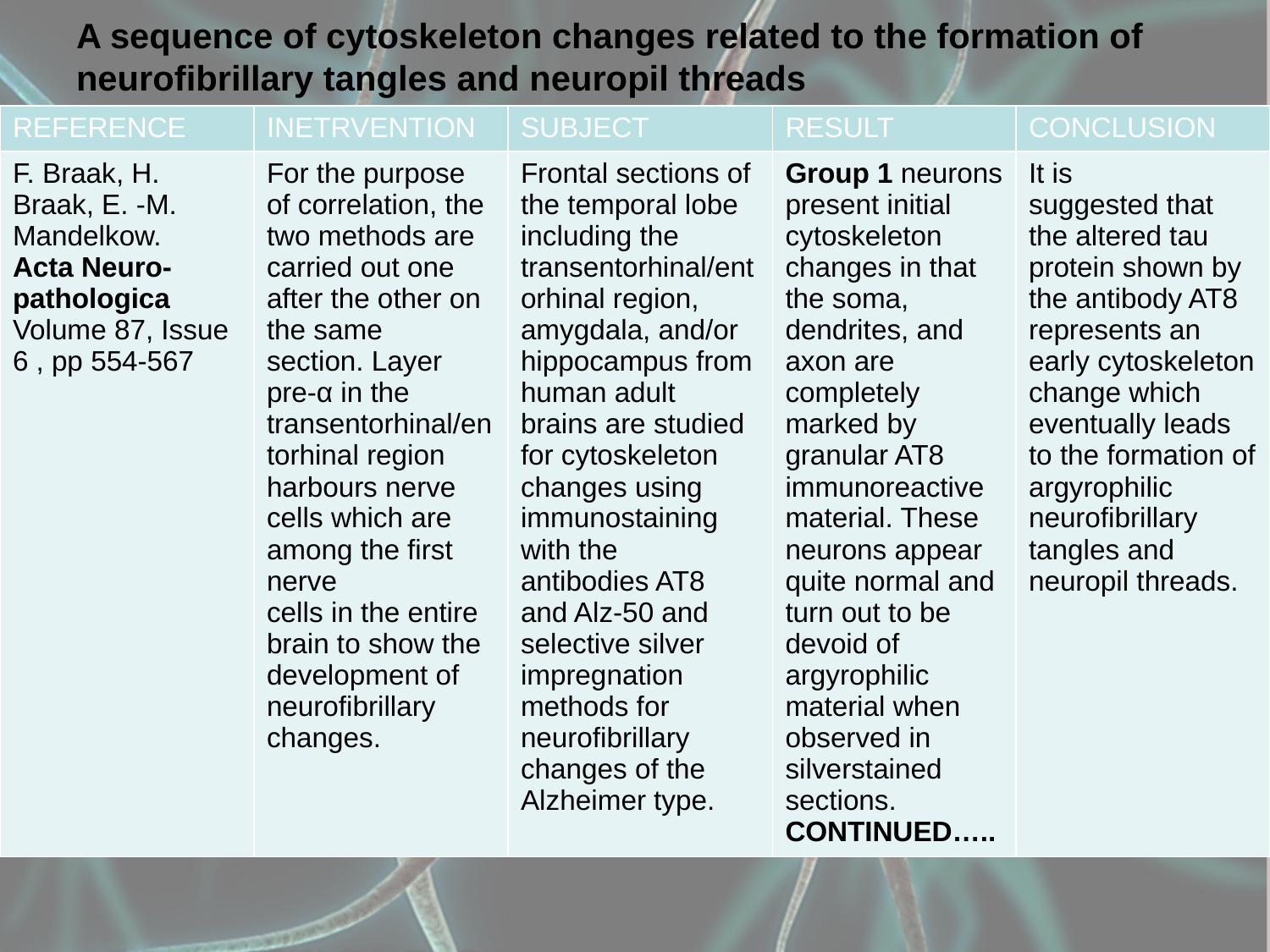

# A sequence of cytoskeleton changes related to the formation of neurofibrillary tangles and neuropil threads
| REFERENCE | INETRVENTION | SUBJECT | RESULT | CONCLUSION |
| --- | --- | --- | --- | --- |
| F. Braak, H. Braak, E. -M. Mandelkow. Acta Neuro- pathologica Volume 87, Issue 6 , pp 554-567 | For the purpose of correlation, the two methods are carried out one after the other on the same section. Layer pre-α in the transentorhinal/entorhinal region harbours nerve cells which are among the first nerve cells in the entire brain to show the development of neurofibrillary changes. | Frontal sections of the temporal lobe including the transentorhinal/entorhinal region, amygdala, and/or hippocampus from human adult brains are studied for cytoskeleton changes using immunostaining with the antibodies AT8 and Alz-50 and selective silver impregnation methods for neurofibrillary changes of the Alzheimer type. | Group 1 neurons present initial cytoskeleton changes in that the soma, dendrites, and axon are completely marked by granular AT8 immunoreactive material. These neurons appear quite normal and turn out to be devoid of argyrophilic material when observed in silverstained sections. CONTINUED….. | It is suggested that the altered tau protein shown by the antibody AT8 represents an early cytoskeleton change which eventually leads to the formation of argyrophilic neurofibrillary tangles and neuropil threads. |